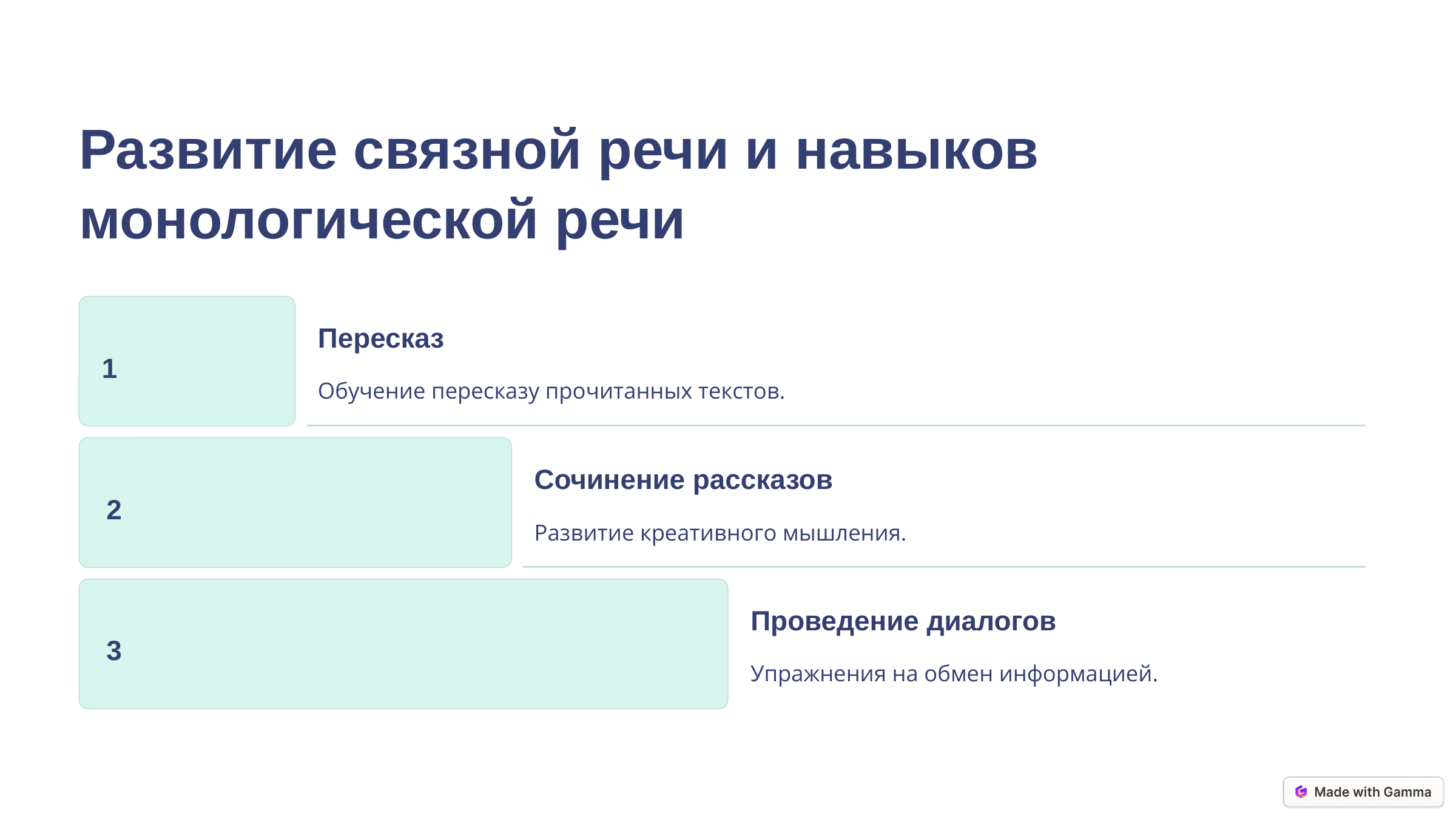

Развитие связной речи и навыков монологической речи

Пересказ
1
Обучение пересказу прочитанных текстов.

Сочинение рассказов
2
Развитие креативного мышления.

Проведение диалогов
3
Упражнения на обмен информацией.